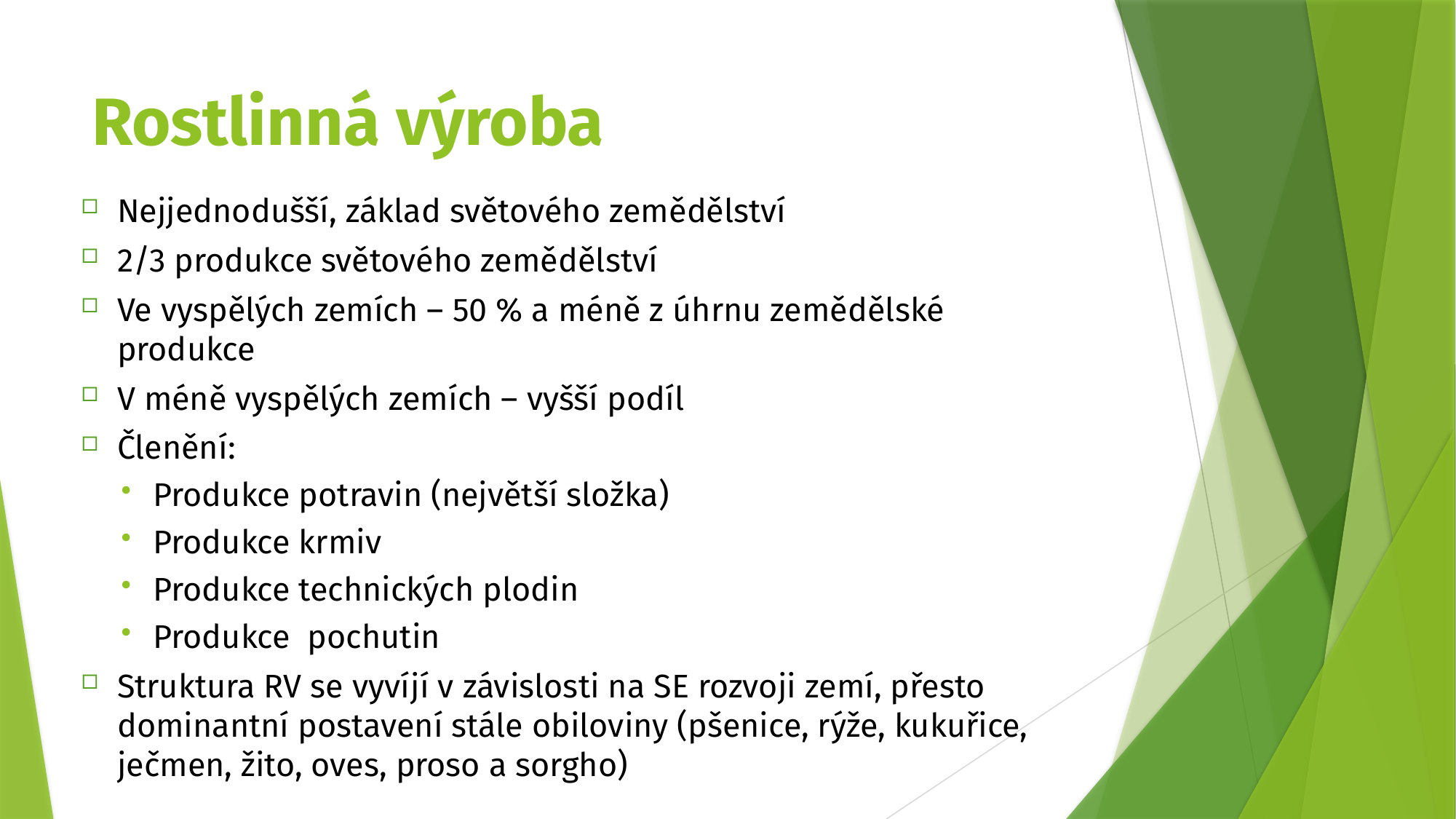

# Rostlinná výroba
Nejjednodušší, základ světového zemědělství
2/3 produkce světového zemědělství
Ve vyspělých zemích – 50 % a méně z úhrnu zemědělské produkce
V méně vyspělých zemích – vyšší podíl
Členění:
Produkce potravin (největší složka)
Produkce krmiv
Produkce technických plodin
Produkce  pochutin
Struktura RV se vyvíjí v závislosti na SE rozvoji zemí, přesto dominantní postavení stále obiloviny (pšenice, rýže, kukuřice, ječmen, žito, oves, proso a sorgho)